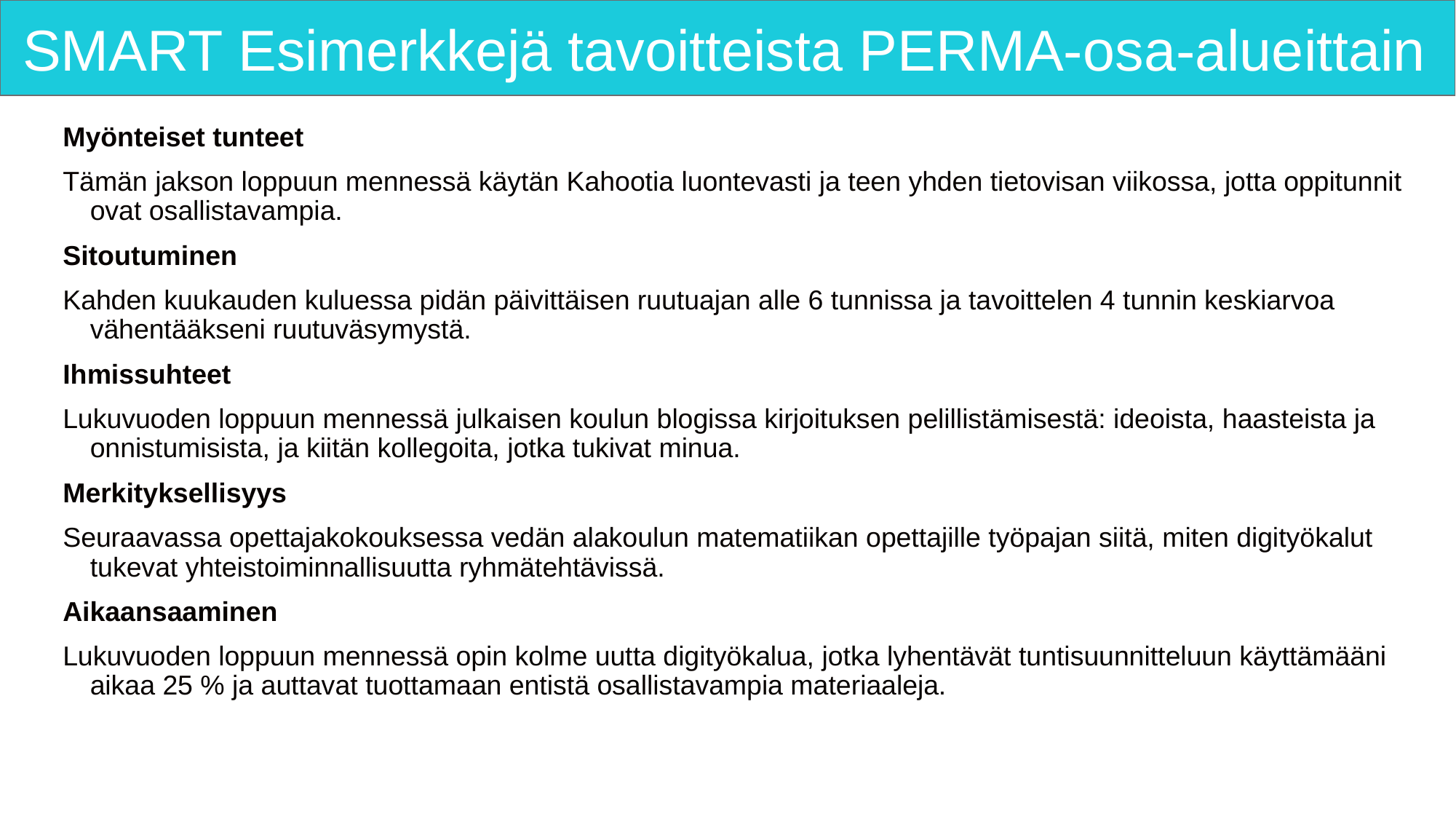

# SMART Esimerkkejä tavoitteista PERMA-osa-alueittain
Myönteiset tunteet
Tämän jakson loppuun mennessä käytän Kahootia luontevasti ja teen yhden tietovisan viikossa, jotta oppitunnit ovat osallistavampia.
Sitoutuminen
Kahden kuukauden kuluessa pidän päivittäisen ruutuajan alle 6 tunnissa ja tavoittelen 4 tunnin keskiarvoa vähentääkseni ruutuväsymystä.
Ihmissuhteet
Lukuvuoden loppuun mennessä julkaisen koulun blogissa kirjoituksen pelillistämisestä: ideoista, haasteista ja onnistumisista, ja kiitän kollegoita, jotka tukivat minua.
Merkityksellisyys
Seuraavassa opettajakokouksessa vedän alakoulun matematiikan opettajille työpajan siitä, miten digityökalut tukevat yhteistoiminnallisuutta ryhmätehtävissä.
Aikaansaaminen
Lukuvuoden loppuun mennessä opin kolme uutta digityökalua, jotka lyhentävät tuntisuunnitteluun käyttämääni aikaa 25 % ja auttavat tuottamaan entistä osallistavampia materiaaleja.